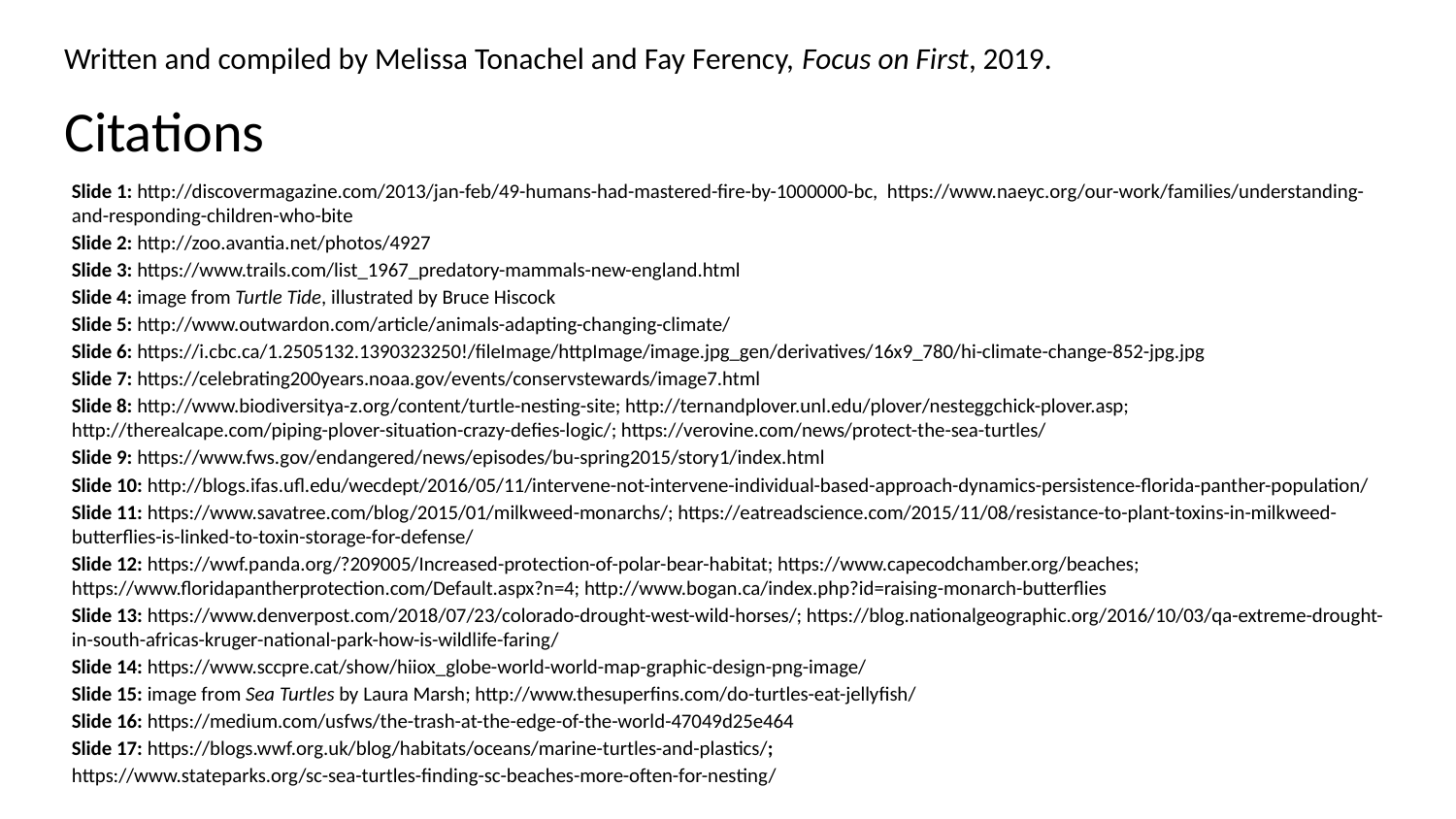

Written and compiled by Melissa Tonachel and Fay Ferency, Focus on First, 2019.
# Citations
Slide 1: http://discovermagazine.com/2013/jan-feb/49-humans-had-mastered-fire-by-1000000-bc,  https://www.naeyc.org/our-work/families/understanding-and-responding-children-who-bite
Slide 2: http://zoo.avantia.net/photos/4927
Slide 3: https://www.trails.com/list_1967_predatory-mammals-new-england.html
Slide 4: image from Turtle Tide, illustrated by Bruce Hiscock
Slide 5: http://www.outwardon.com/article/animals-adapting-changing-climate/
Slide 6: https://i.cbc.ca/1.2505132.1390323250!/fileImage/httpImage/image.jpg_gen/derivatives/16x9_780/hi-climate-change-852-jpg.jpg
Slide 7: https://celebrating200years.noaa.gov/events/conservstewards/image7.html
Slide 8: http://www.biodiversitya-z.org/content/turtle-nesting-site; http://ternandplover.unl.edu/plover/nesteggchick-plover.asp; http://therealcape.com/piping-plover-situation-crazy-defies-logic/; https://verovine.com/news/protect-the-sea-turtles/
Slide 9: https://www.fws.gov/endangered/news/episodes/bu-spring2015/story1/index.html
Slide 10: http://blogs.ifas.ufl.edu/wecdept/2016/05/11/intervene-not-intervene-individual-based-approach-dynamics-persistence-florida-panther-population/
Slide 11: https://www.savatree.com/blog/2015/01/milkweed-monarchs/; https://eatreadscience.com/2015/11/08/resistance-to-plant-toxins-in-milkweed-butterflies-is-linked-to-toxin-storage-for-defense/
Slide 12: https://wwf.panda.org/?209005/Increased-protection-of-polar-bear-habitat; https://www.capecodchamber.org/beaches; https://www.floridapantherprotection.com/Default.aspx?n=4; http://www.bogan.ca/index.php?id=raising-monarch-butterflies
Slide 13: https://www.denverpost.com/2018/07/23/colorado-drought-west-wild-horses/; https://blog.nationalgeographic.org/2016/10/03/qa-extreme-drought-in-south-africas-kruger-national-park-how-is-wildlife-faring/
Slide 14: https://www.sccpre.cat/show/hiiox_globe-world-world-map-graphic-design-png-image/
Slide 15: image from Sea Turtles by Laura Marsh; http://www.thesuperfins.com/do-turtles-eat-jellyfish/
Slide 16: https://medium.com/usfws/the-trash-at-the-edge-of-the-world-47049d25e464
Slide 17: https://blogs.wwf.org.uk/blog/habitats/oceans/marine-turtles-and-plastics/;
https://www.stateparks.org/sc-sea-turtles-finding-sc-beaches-more-often-for-nesting/